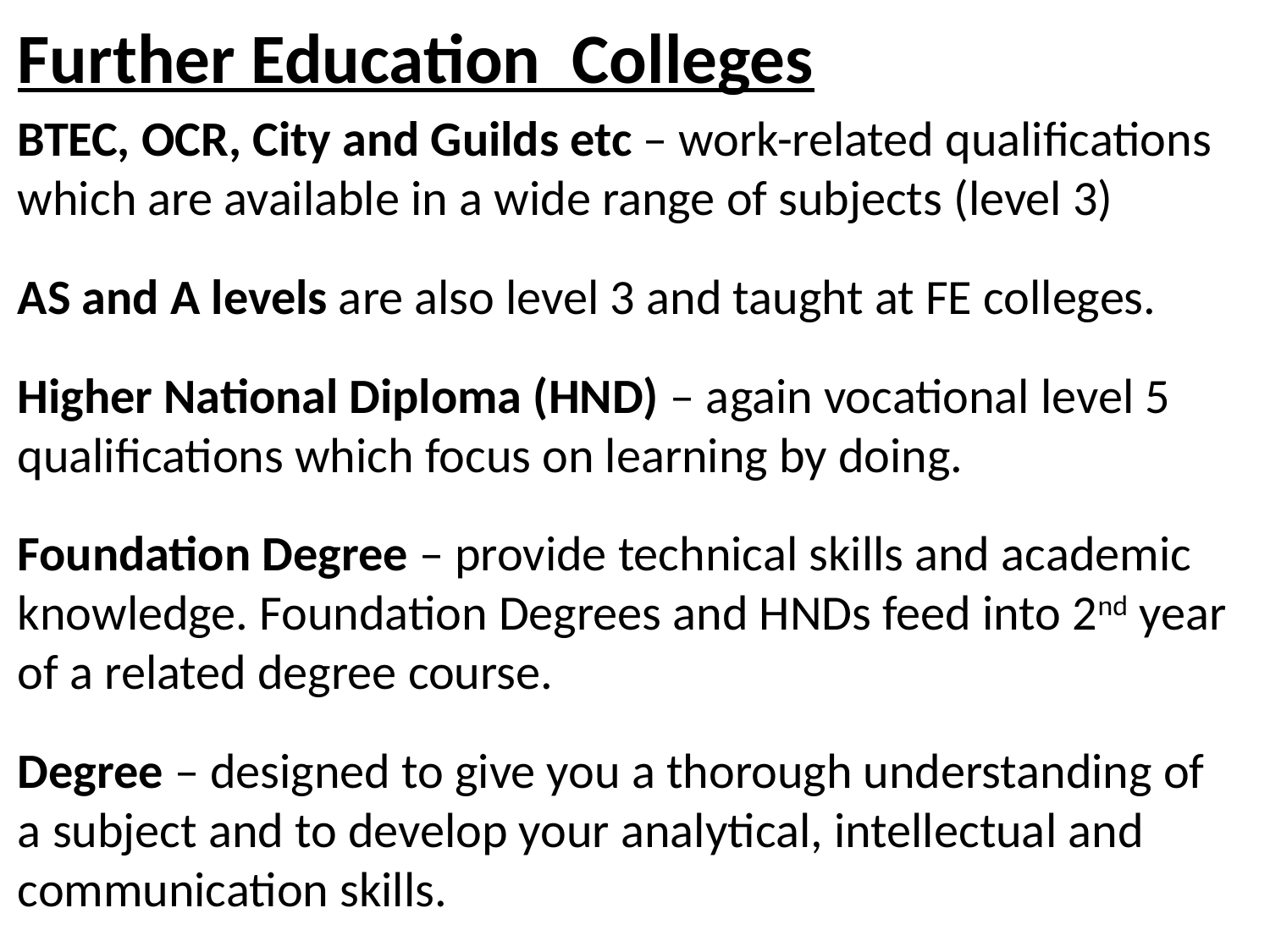

Further Education  Colleges
BTEC, OCR, City and Guilds etc – work-related qualifications which are available in a wide range of subjects (level 3)

AS and A levels are also level 3 and taught at FE colleges.

Higher National Diploma (HND) – again vocational level 5 qualifications which focus on learning by doing.

Foundation Degree – provide technical skills and academic knowledge. Foundation Degrees and HNDs feed into 2nd year of a related degree course.

Degree – designed to give you a thorough understanding of a subject and to develop your analytical, intellectual and communication skills.